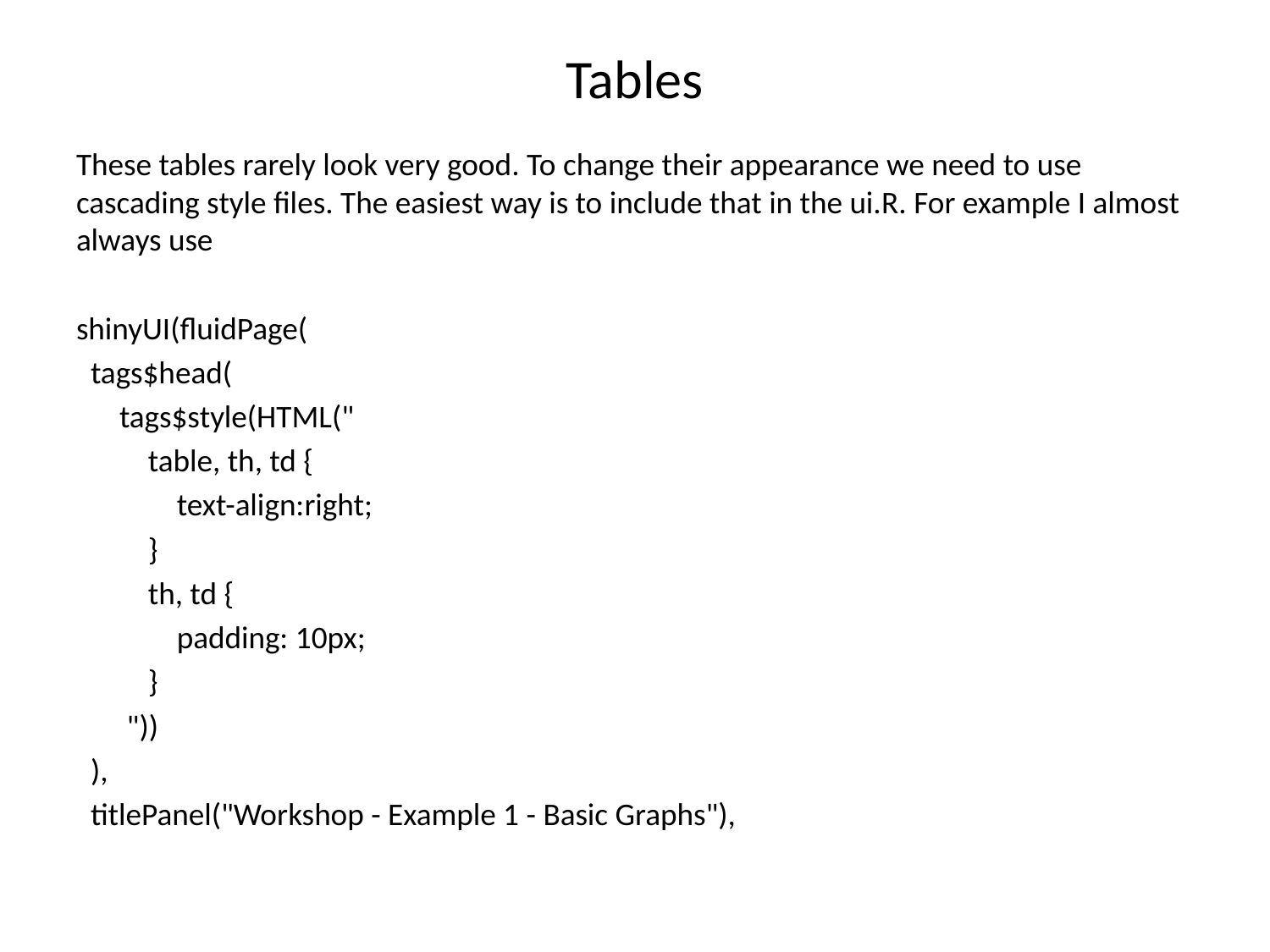

# Tables
These tables rarely look very good. To change their appearance we need to use cascading style files. The easiest way is to include that in the ui.R. For example I almost always use

shinyUI(fluidPage(
  tags$head(
      tags$style(HTML("
          table, th, td {
              text-align:right;
          }
          th, td {
              padding: 10px;
          }
       "))
  ),
  titlePanel("Workshop - Example 1 - Basic Graphs"),